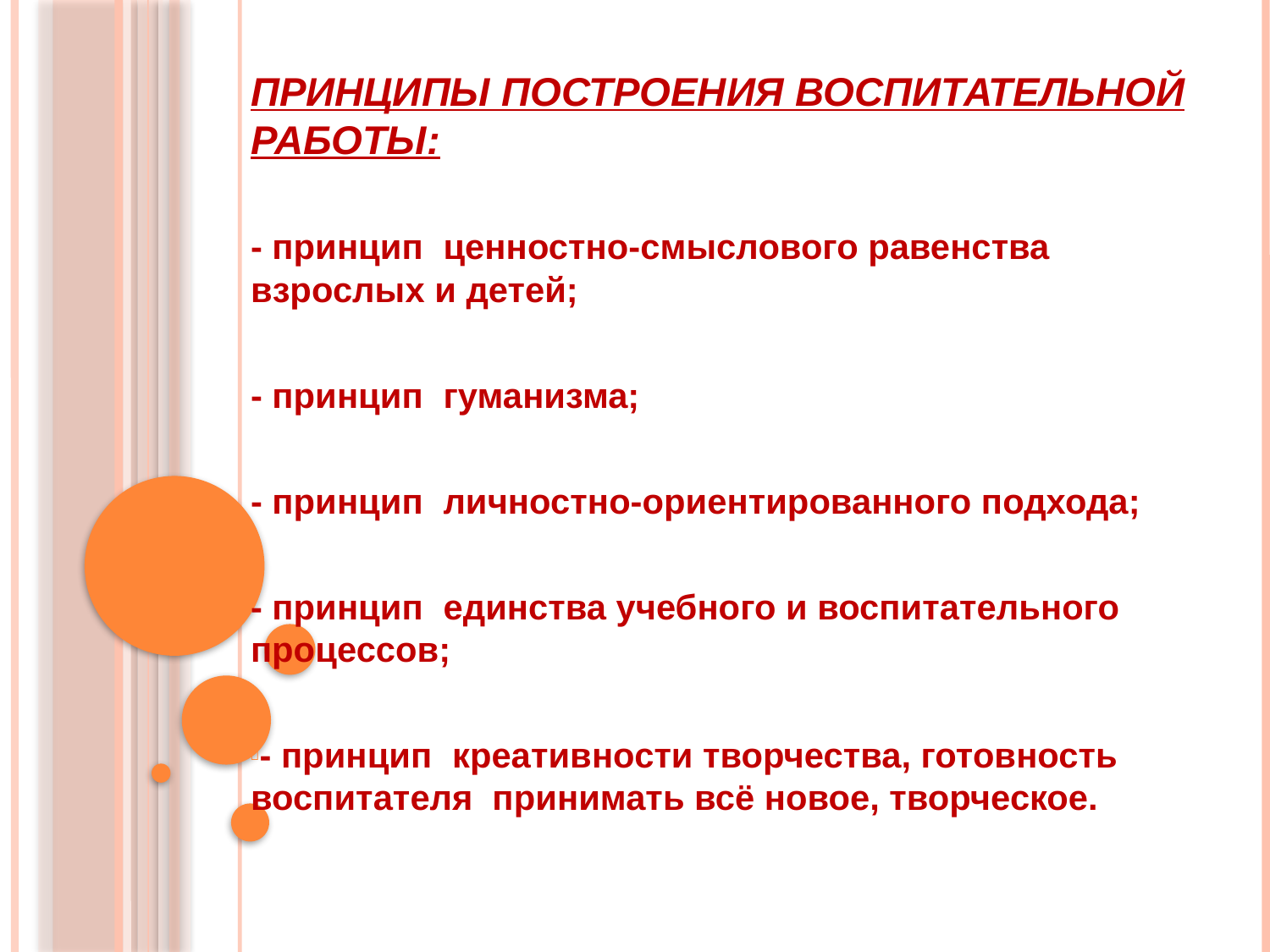

# Принципы построения воспитательной работы:
- принцип  ценностно-смыслового равенства взрослых и детей;

- принцип  гуманизма;

- принцип  личностно-ориентированного подхода;

- принцип  единства учебного и воспитательного процессов;

- принцип  креативности творчества, готовность воспитателя  принимать всё новое, творческое.